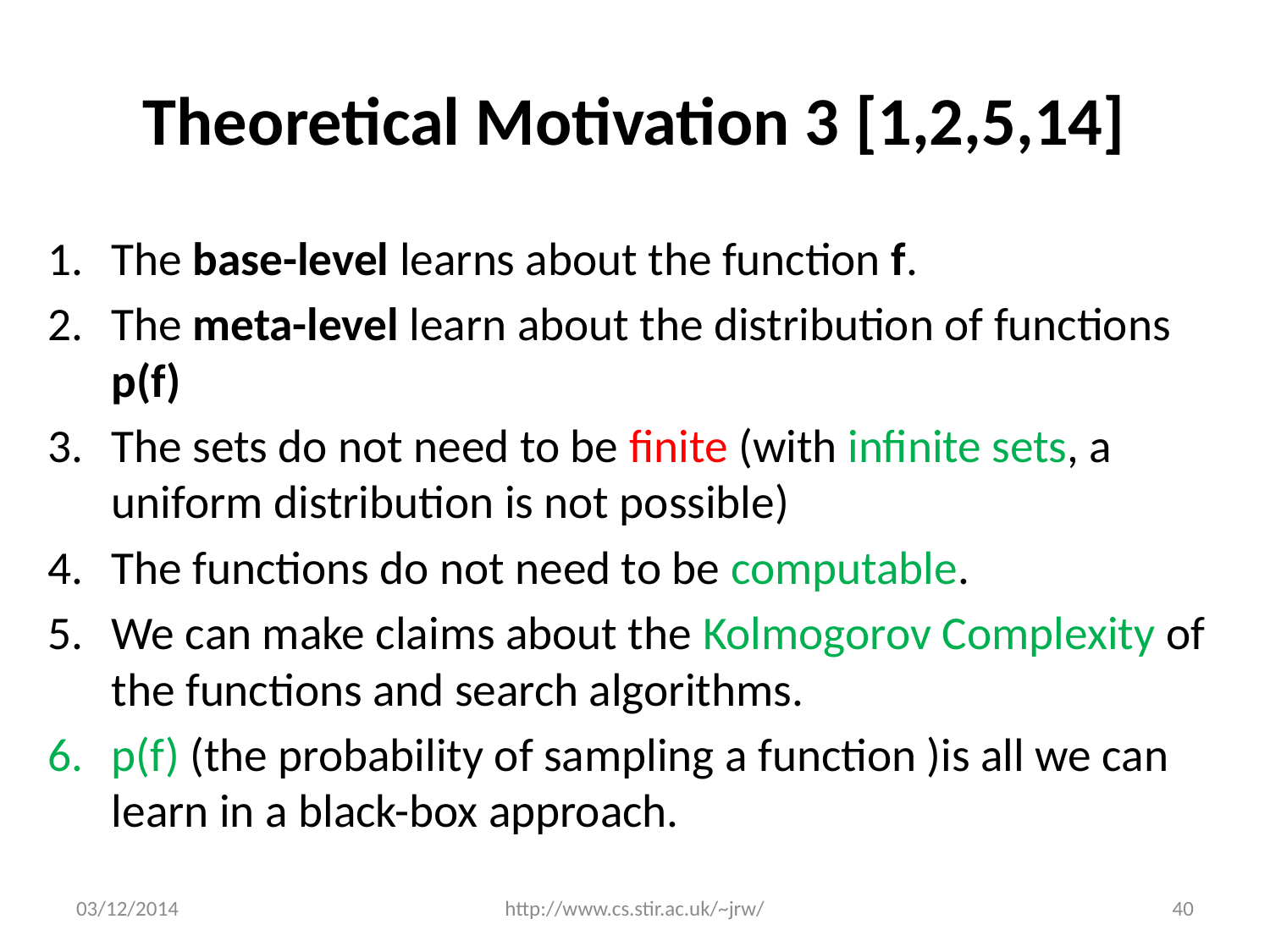

# Theoretical Motivation 3 [1,2,5,14]
The base-level learns about the function f.
The meta-level learn about the distribution of functions p(f)
The sets do not need to be finite (with infinite sets, a uniform distribution is not possible)
The functions do not need to be computable.
We can make claims about the Kolmogorov Complexity of the functions and search algorithms.
p(f) (the probability of sampling a function )is all we can learn in a black-box approach.
03/12/2014
http://www.cs.stir.ac.uk/~jrw/
40